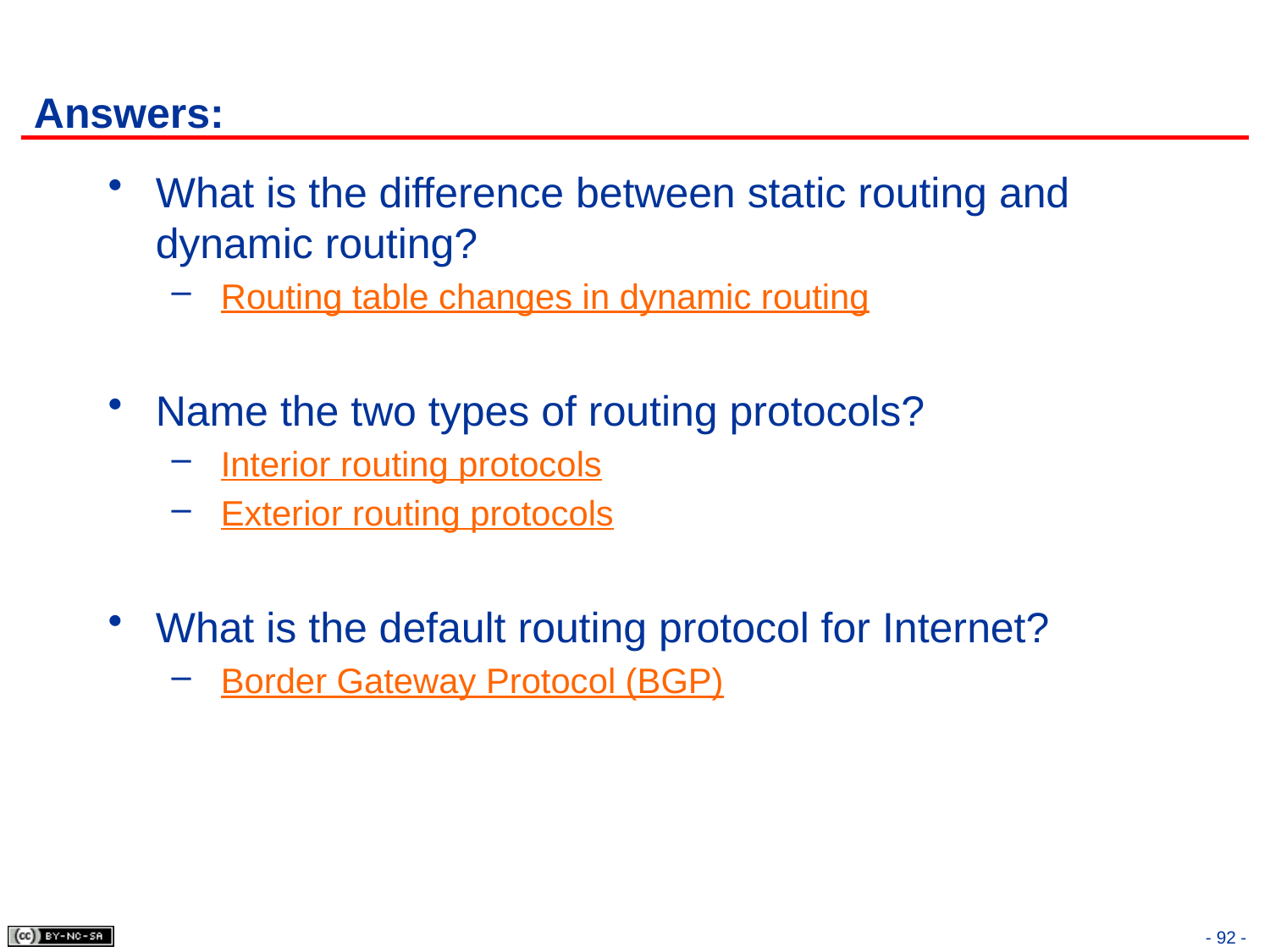

# Answers:
What is the difference between static routing and dynamic routing?
 Routing table changes in dynamic routing

Name the two types of routing protocols?
 Interior routing protocols
 Exterior routing protocols

What is the default routing protocol for Internet?
 Border Gateway Protocol (BGP)
- 92 -